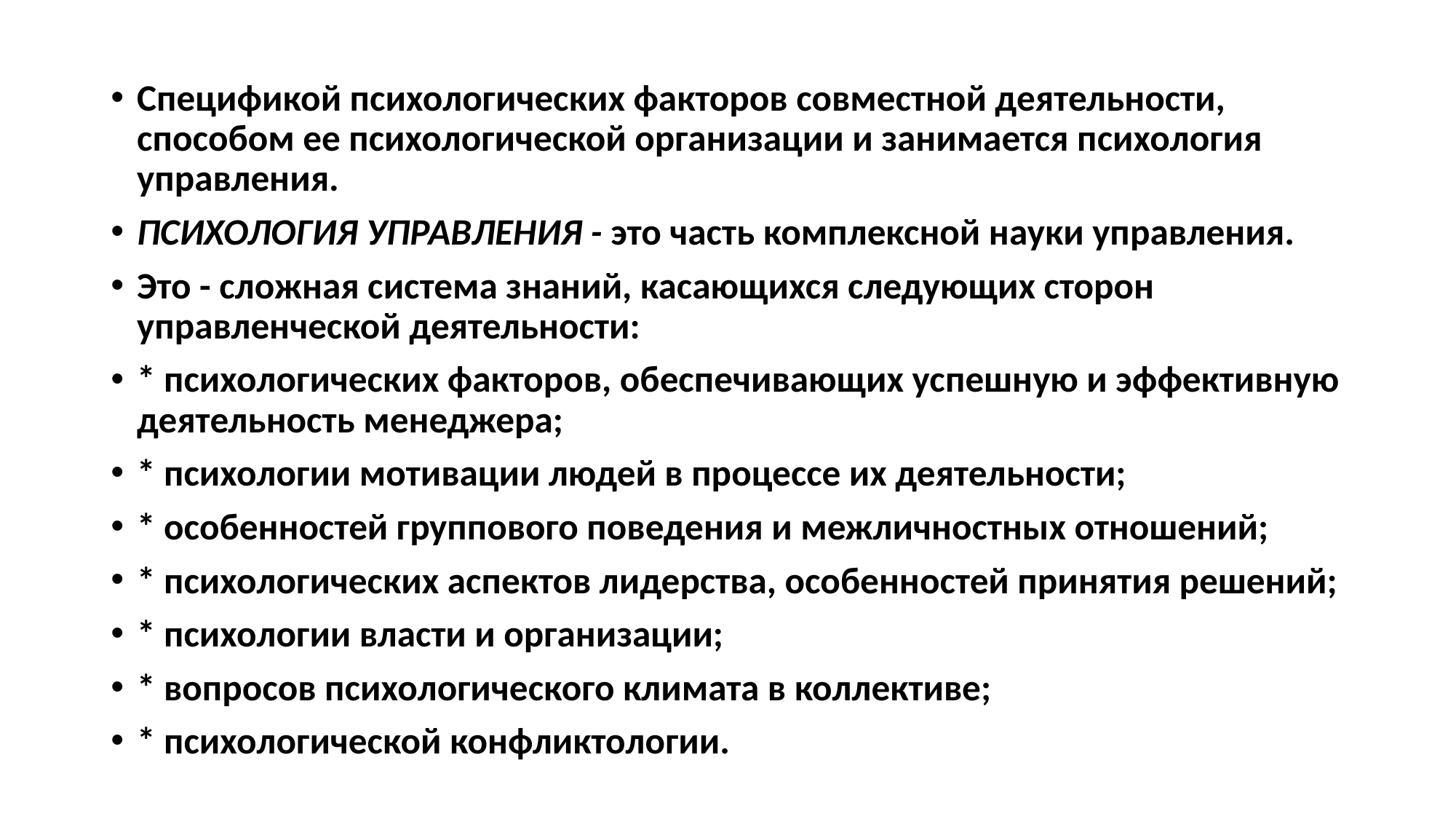

Спецификой психологических факторов совместной деятельности, способом ее психологической организации и занимается психология управления.
ПСИХОЛОГИЯ УПРАВЛЕНИЯ - это часть комплексной науки управления.
Это - сложная система знаний, касающихся следующих сторон управленческой деятельности:
* психологических факторов, обеспечивающих успешную и эффективную деятельность менеджера;
* психологии мотивации людей в процессе их деятельности;
* особенностей группового поведения и межличностных отношений;
* психологических аспектов лидерства, особенностей принятия решений;
* психологии власти и организации;
* вопросов психологического климата в коллективе;
* психологической конфликтологии.